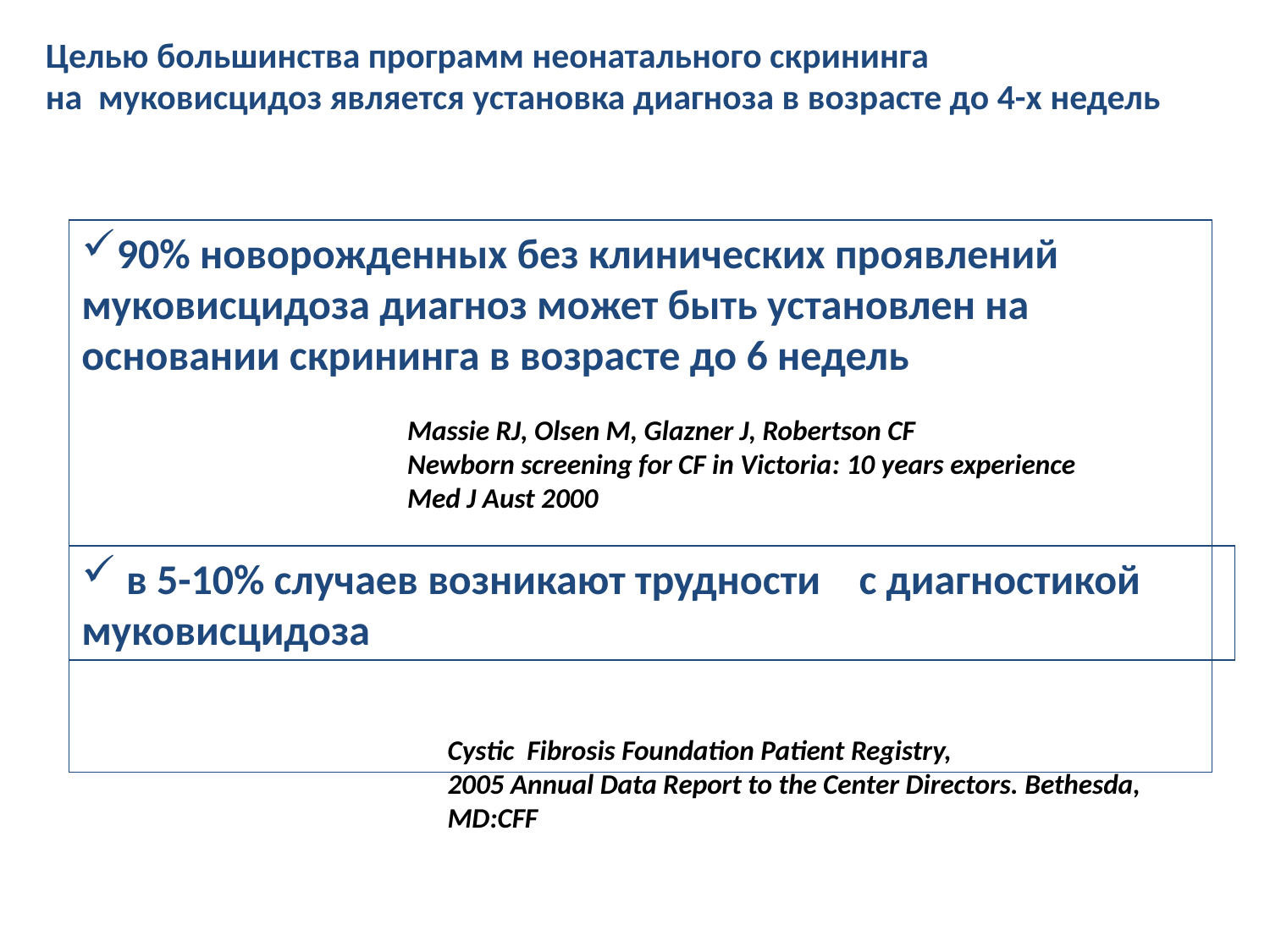

Целью большинства программ неонатального скрининга
на  муковисцидоз является установка диагноза в возрасте до 4-х недель

90% новорожденных без клинических проявлений муковисцидоза диагноз может быть установлен на основании скрининга в возрасте до 6 недель
Massie RJ, Olsen M, Glazner J, Robertson CF
Newborn screening for CF in Victoria: 10 years experience
Med J Aust 2000
 в 5-10% случаев возникают трудности    с диагностикой муковисцидоза
Cystic  Fibrosis Foundation Patient Registry,
2005 Annual Data Report to the Center Directors. Bethesda, MD:CFF